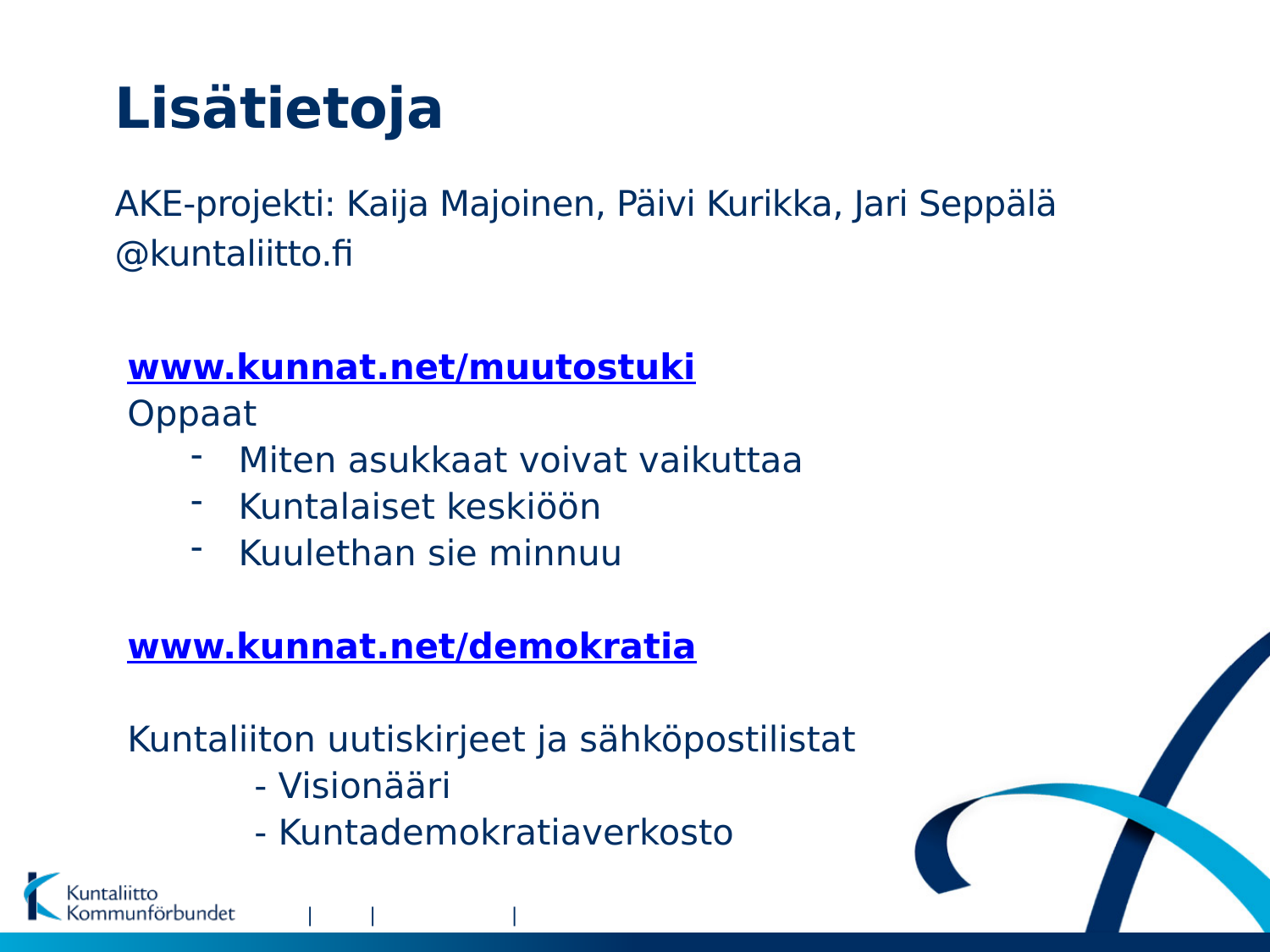

# Lisätietoja
AKE-projekti: Kaija Majoinen, Päivi Kurikka, Jari Seppälä
@kuntaliitto.fi

www.kunnat.net/muutostuki
Oppaat
Miten asukkaat voivat vaikuttaa
Kuntalaiset keskiöön
Kuulethan sie minnuu

www.kunnat.net/demokratia

Kuntaliiton uutiskirjeet ja sähköpostilistat
	- Visionääri
	- Kuntademokratiaverkosto